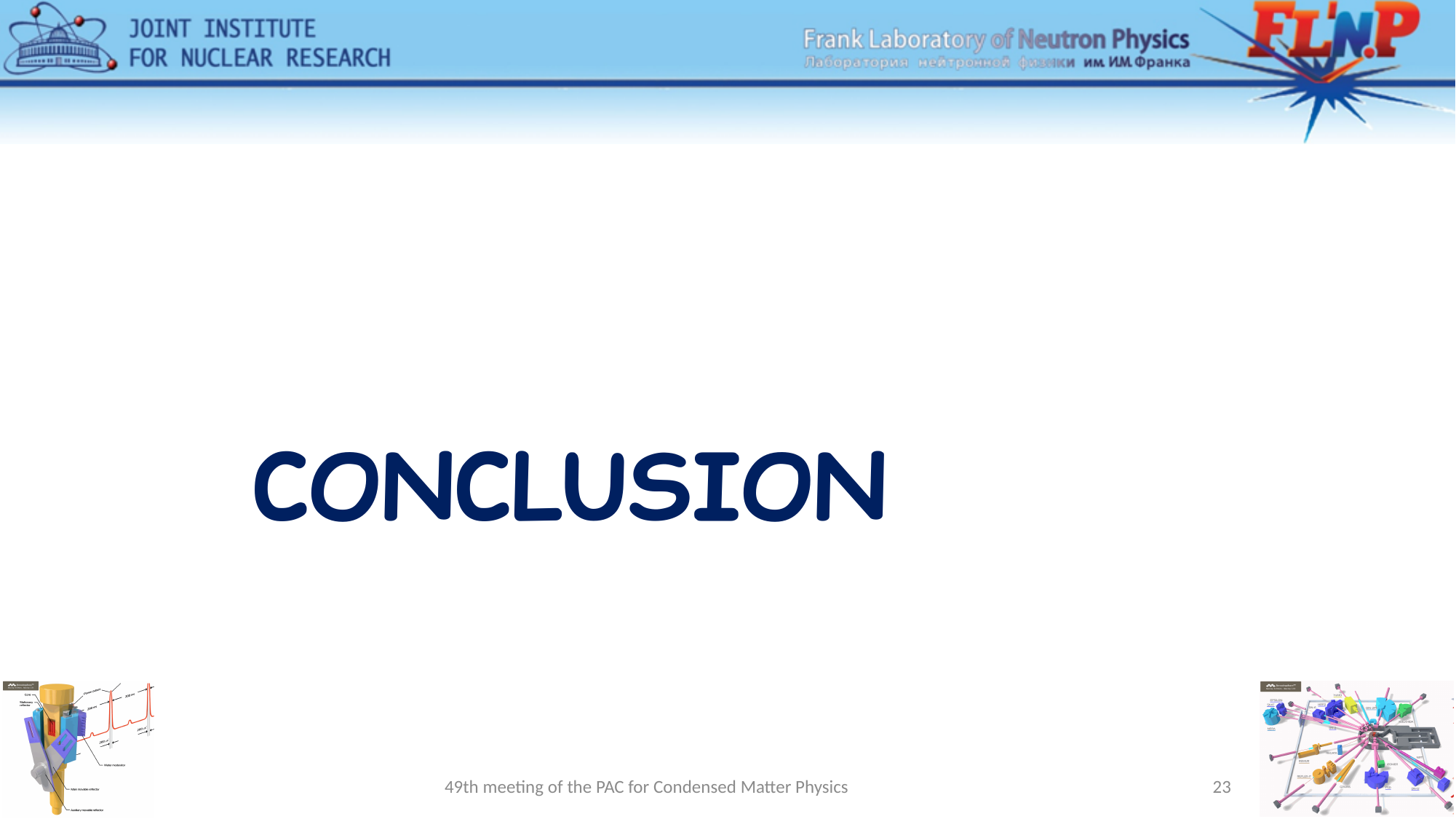

# CONCLUSION

49th meeting of the PAC for Condensed Matter Physics
23